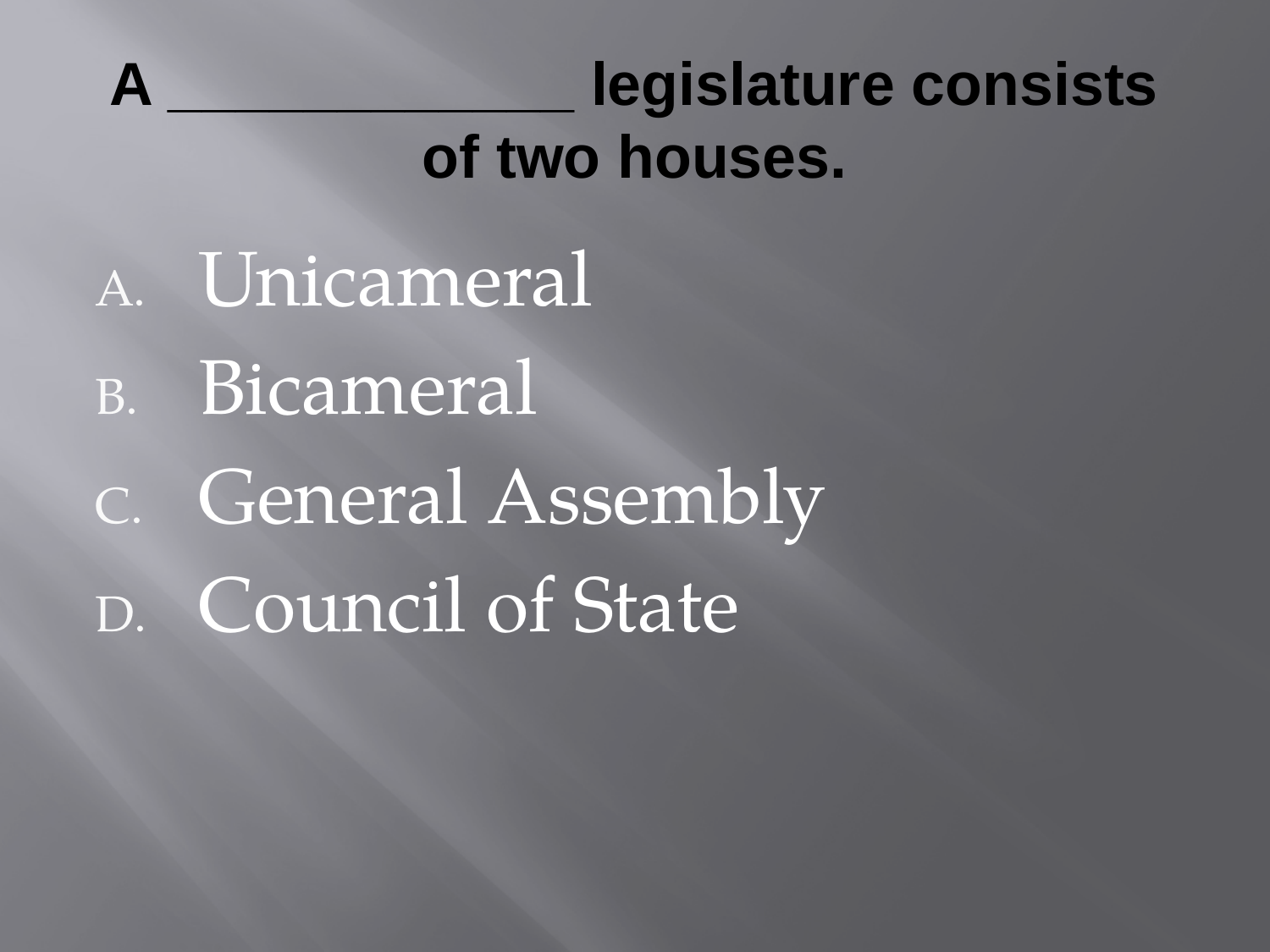

# A ____________ legislature consists of two houses.
Unicameral
Bicameral
General Assembly
Council of State